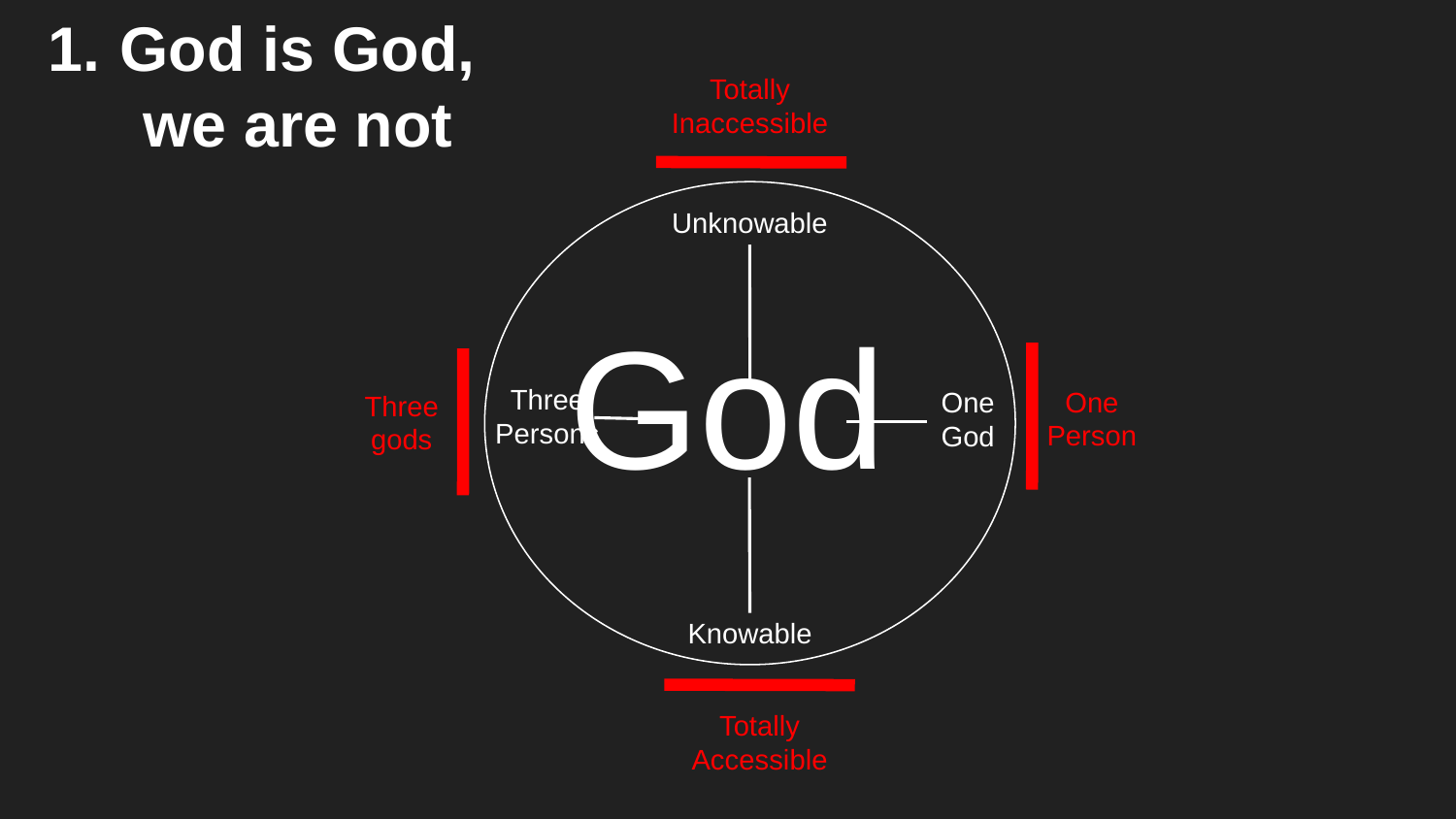

God is God, we are not
Totally Inaccessible

Unknowable
# God
Three Persons
One Person
One God
Three gods
Knowable
Totally Accessible